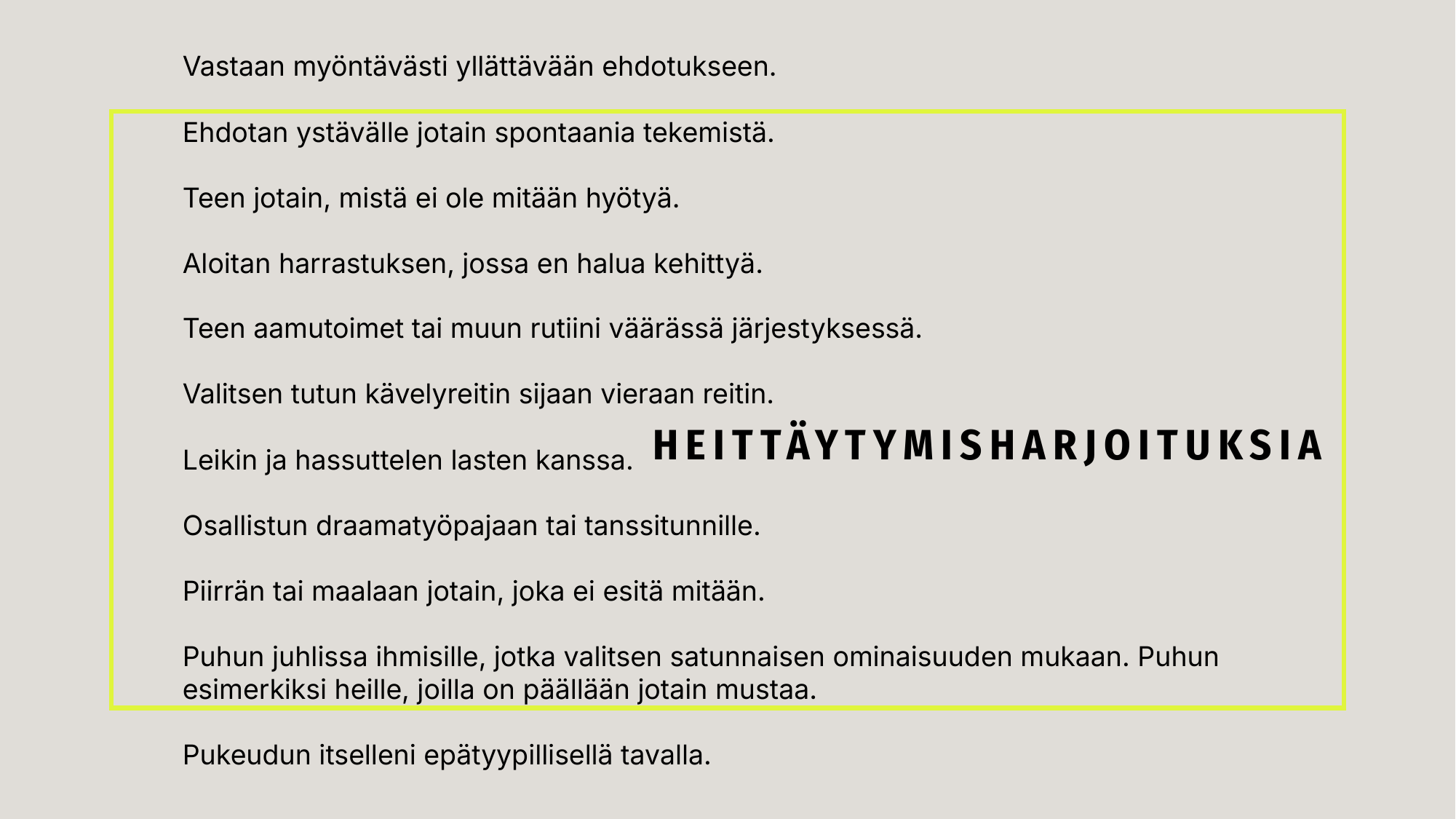

Vastaan myöntävästi yllättävään ehdotukseen.

Ehdotan ystävälle jotain spontaania tekemistä.

Teen jotain, mistä ei ole mitään hyötyä.

Aloitan harrastuksen, jossa en halua kehittyä.

Teen aamutoimet tai muun rutiini väärässä järjestyksessä.

Valitsen tutun kävelyreitin sijaan vieraan reitin.

Leikin ja hassuttelen lasten kanssa.

Osallistun draamatyöpajaan tai tanssitunnille.

Piirrän tai maalaan jotain, joka ei esitä mitään.

Puhun juhlissa ihmisille, jotka valitsen satunnaisen ominaisuuden mukaan. Puhun esimerkiksi heille, joilla on päällään jotain mustaa.

Pukeudun itselleni epätyypillisellä tavalla.
# Heittäytymisharjoituksia